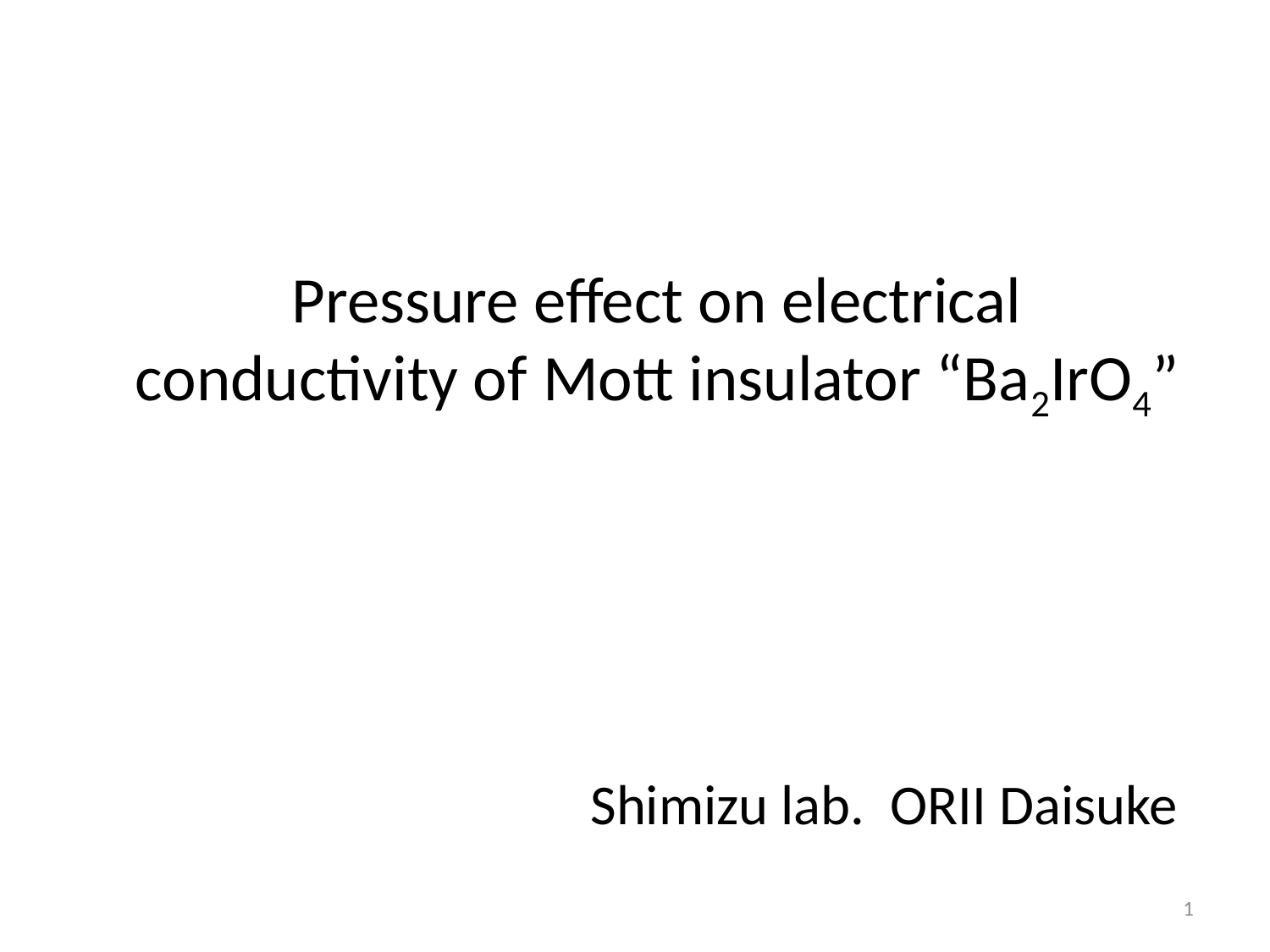

# Pressure effect on electrical conductivity of Mott insulator “Ba2IrO4”
 Shimizu lab.  ORII Daisuke
1